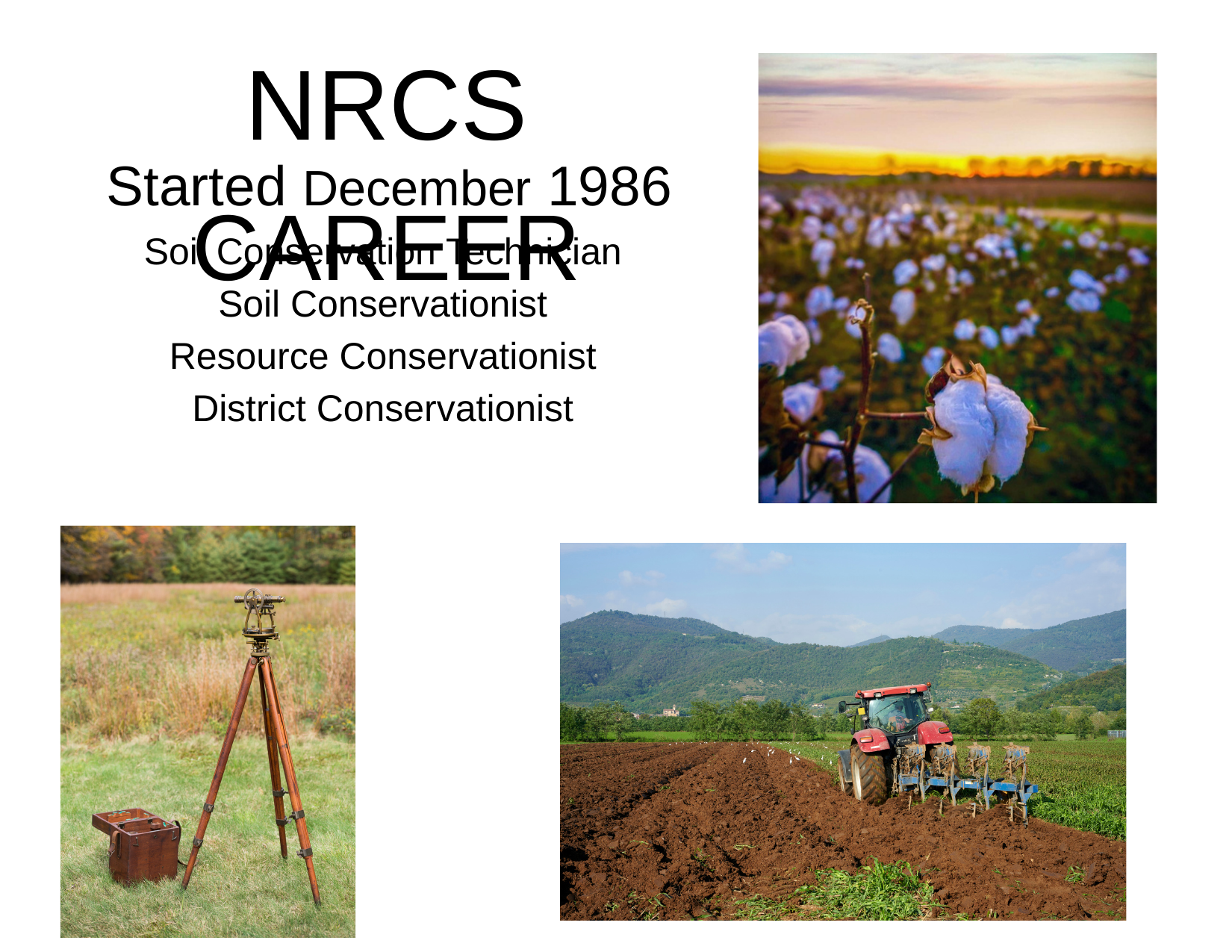

NRCS CAREER

Started December 1986
Soil Conservation Technician
Soil Conservationist
Resource Conservationist
District Conservationist